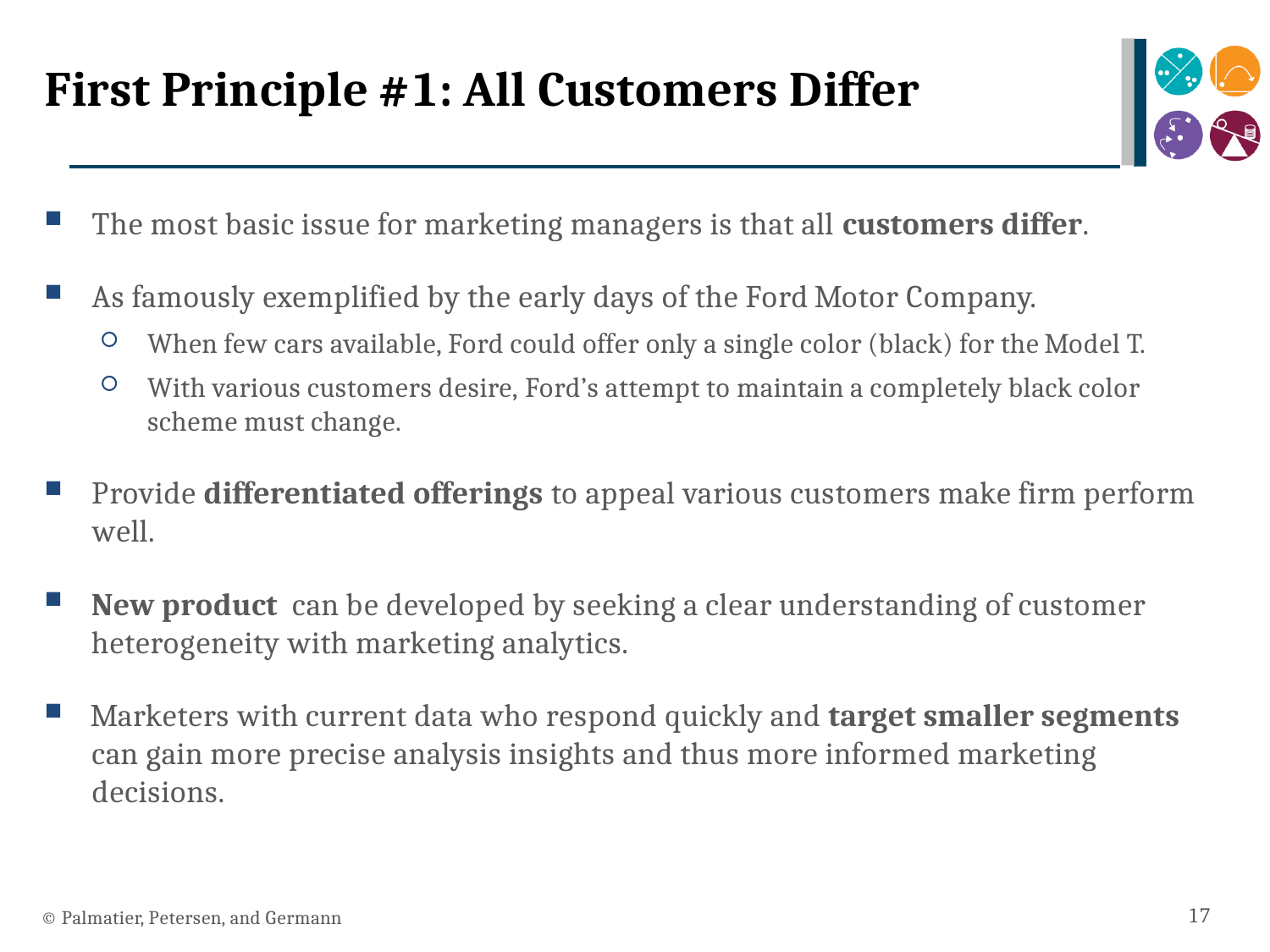

# First Principle #1: All Customers Differ
The most basic issue for marketing managers is that all customers differ.
As famously exemplified by the early days of the Ford Motor Company.
When few cars available, Ford could offer only a single color (black) for the Model T.
With various customers desire, Ford’s attempt to maintain a completely black color scheme must change.
Provide differentiated offerings to appeal various customers make firm perform well.
New product  can be developed by seeking a clear understanding of customer heterogeneity with marketing analytics.
Marketers with current data who respond quickly and target smaller segments can gain more precise analysis insights and thus more informed marketing decisions.
© Palmatier, Petersen, and Germann
17